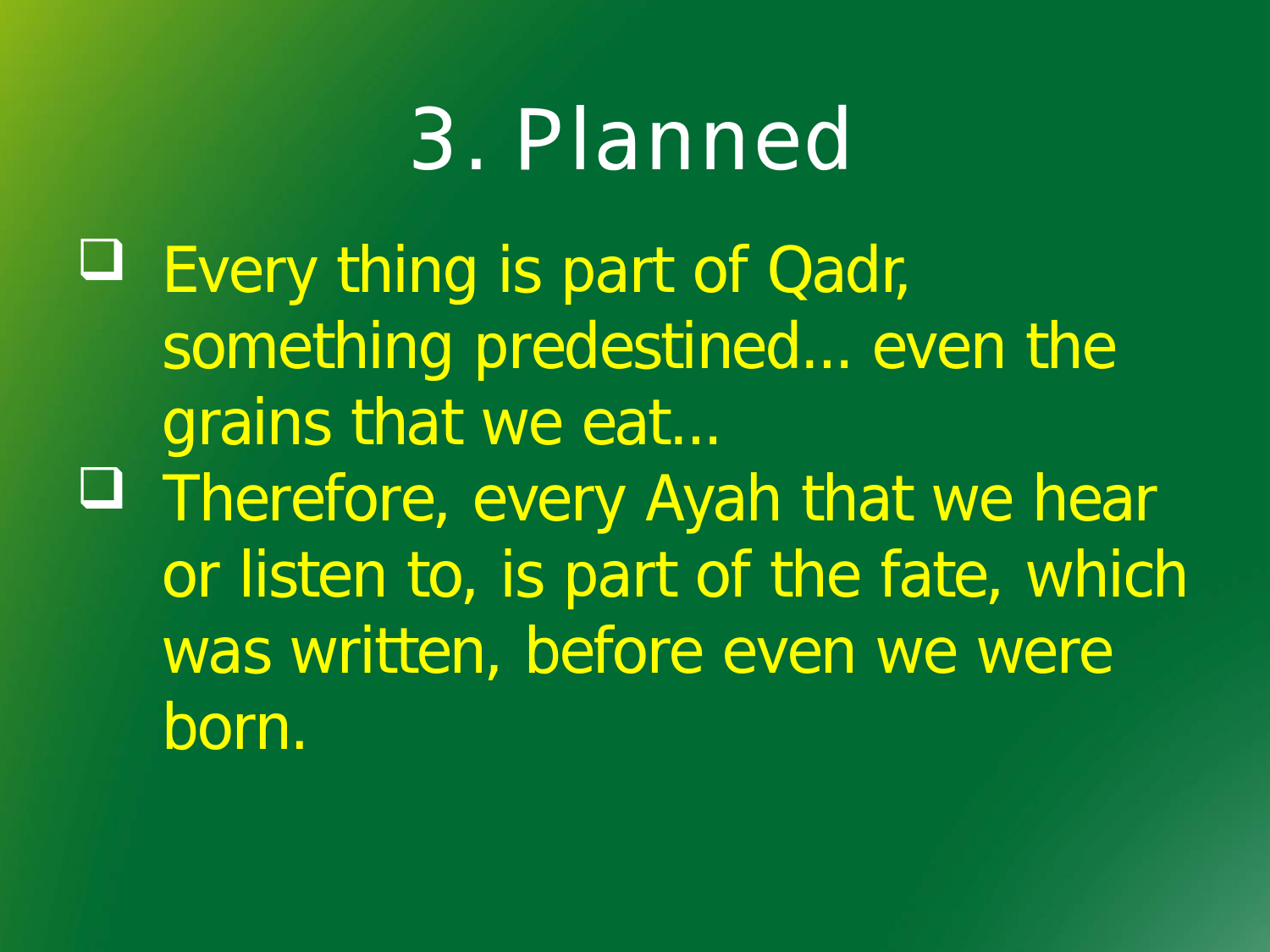

# 3. Planned
Every thing is part of Qadr, something predestined… even the grains that we eat…
Therefore, every Ayah that we hear or listen to, is part of the fate, which was written, before even we were born.